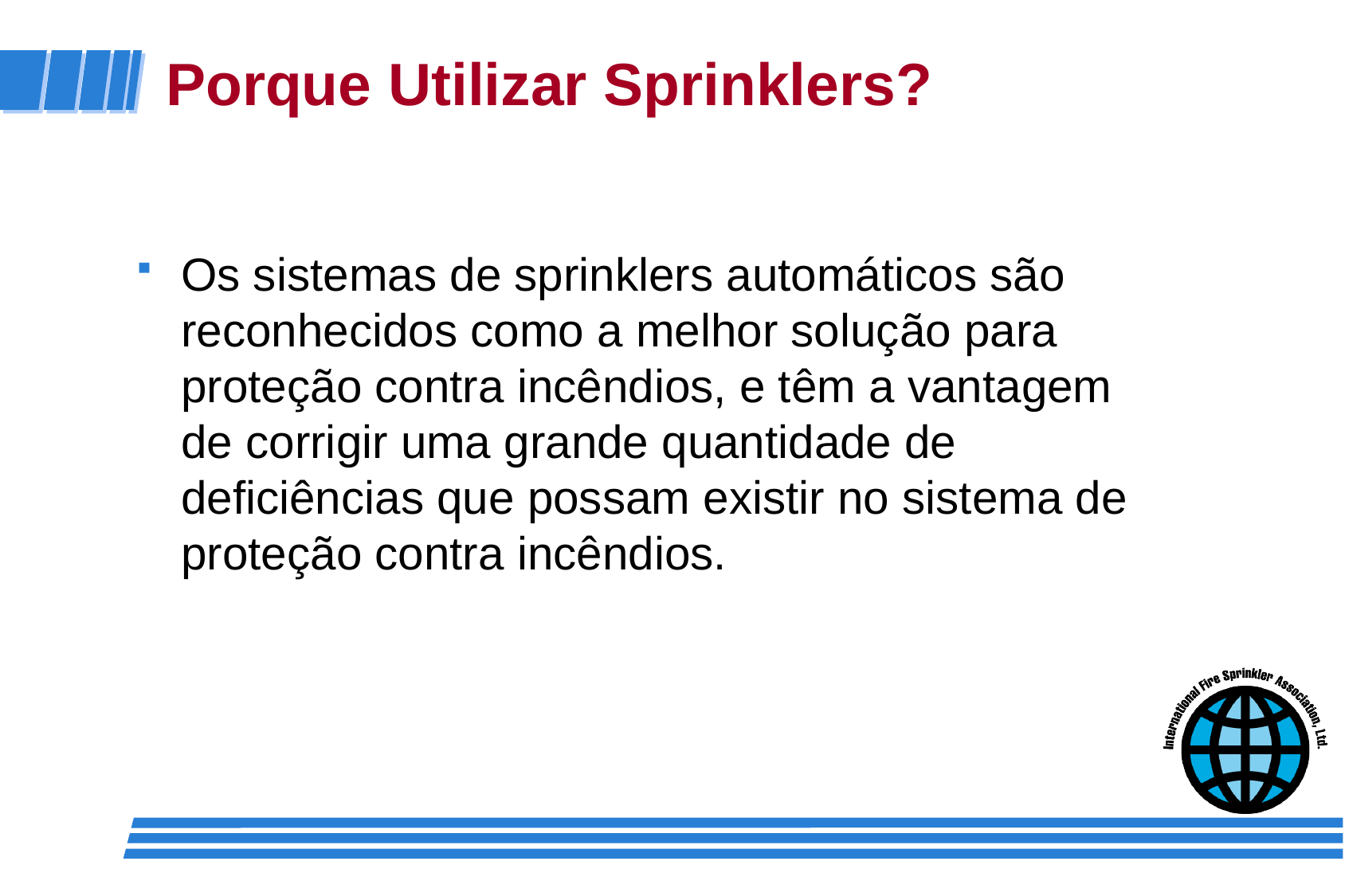

Porque Utilizar Sprinklers?
Os sistemas de sprinklers automáticos são reconhecidos como a melhor solução para  proteção contra incêndios, e têm a vantagem de corrigir uma grande quantidade de deficiências que possam existir no sistema de proteção contra incêndios.